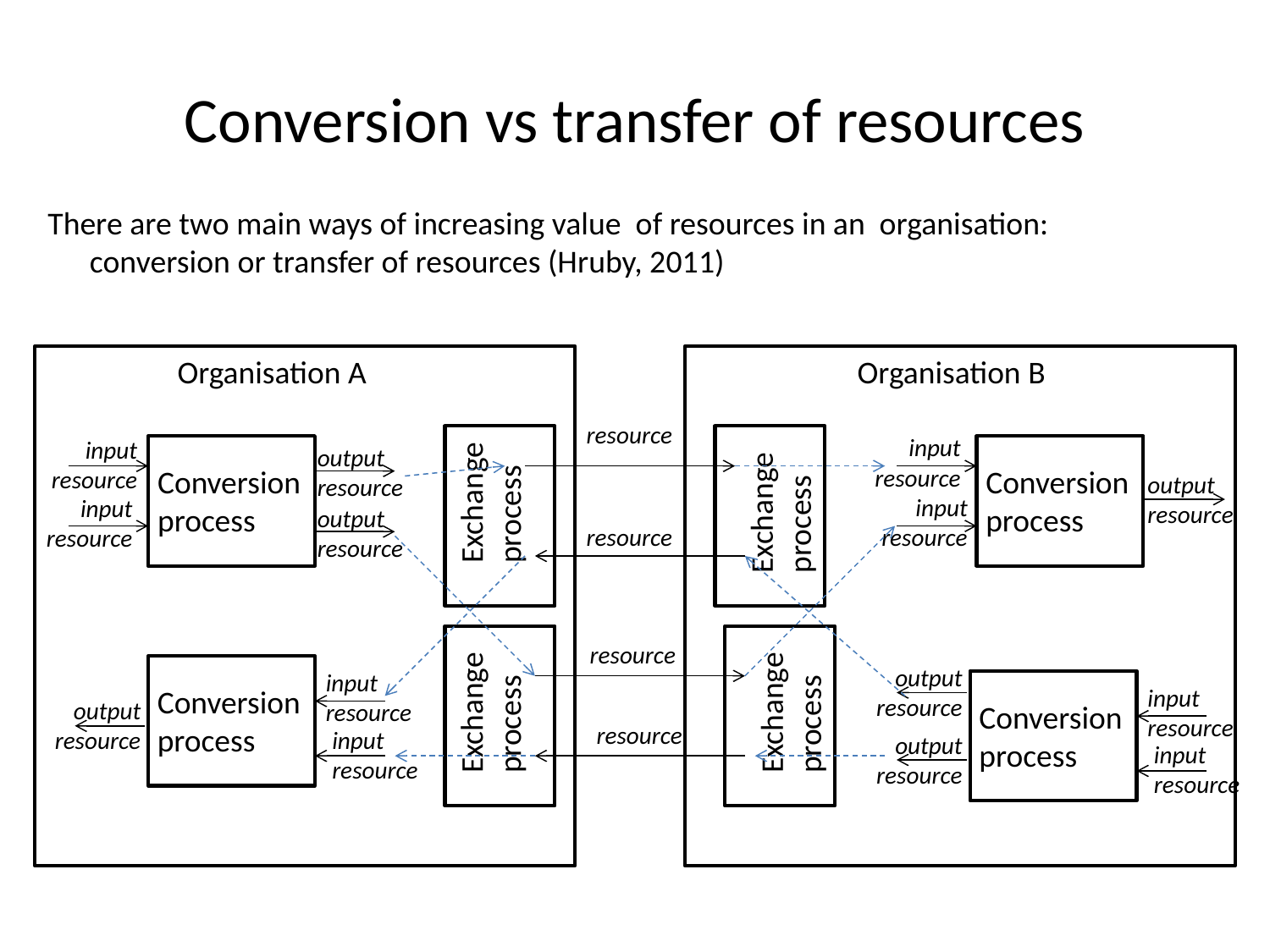

# Conversion vs transfer of resources
There are two main ways of increasing value  of resources in an  organisation: conversion or transfer of resources (Hruby, 2011)

Organisation A

Organisation B
resource

input resource
input resource

output resource

Exchange process
Conversion process
Conversion process
Exchange process
output resource
input resource
input resource
output resource
resource

resource

output resource
Exchange process
Exchange process
input resource

Conversion process
input resource
output resource
Conversion process
resource
input resource
output resource
input resource